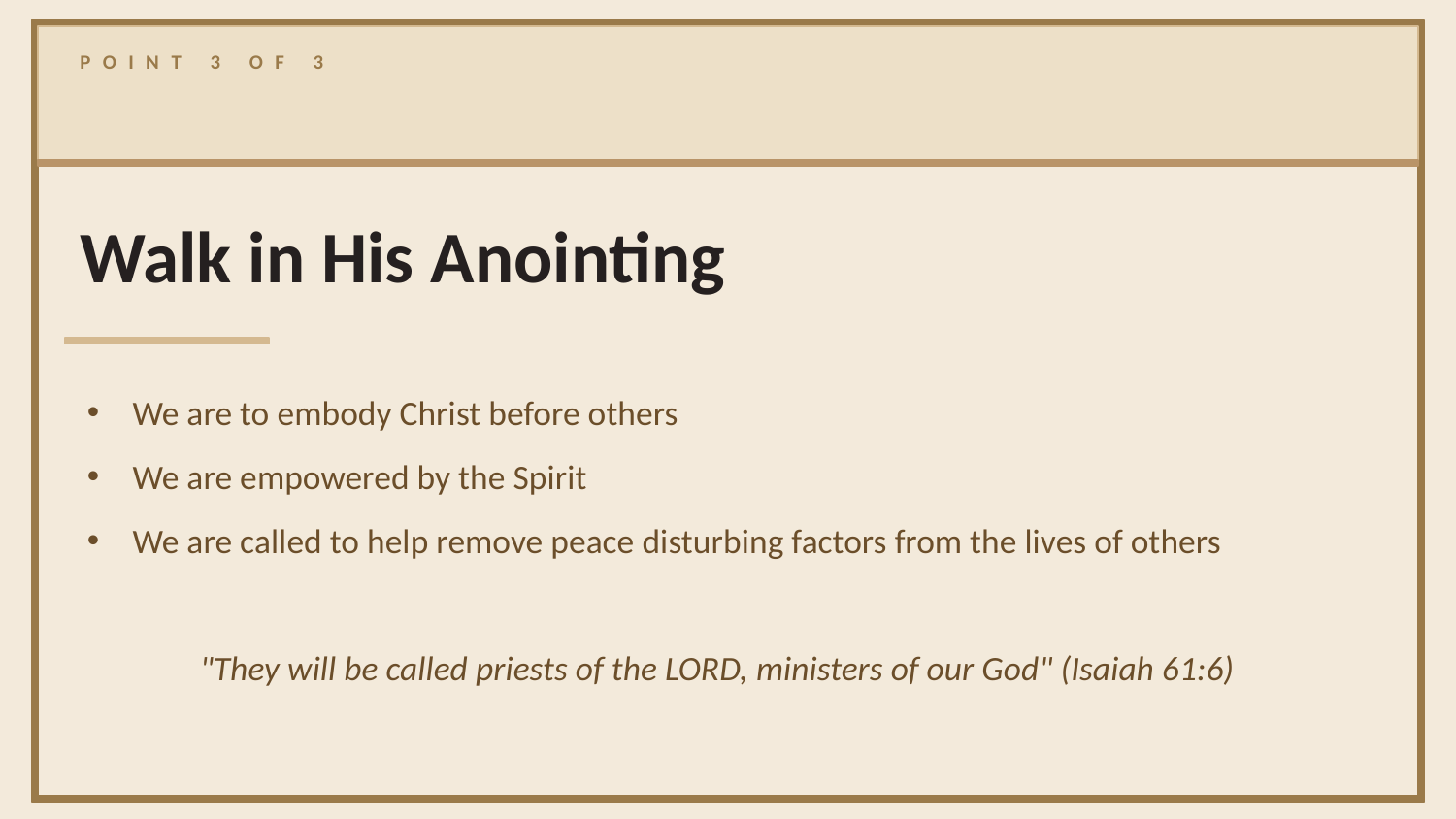

POINT 3 OF 3

Walk in His Anointing

We are to embody Christ before others
We are empowered by the Spirit
We are called to help remove peace disturbing factors from the lives of others

"They will be called priests of the LORD, ministers of our God" (Isaiah 61:6)